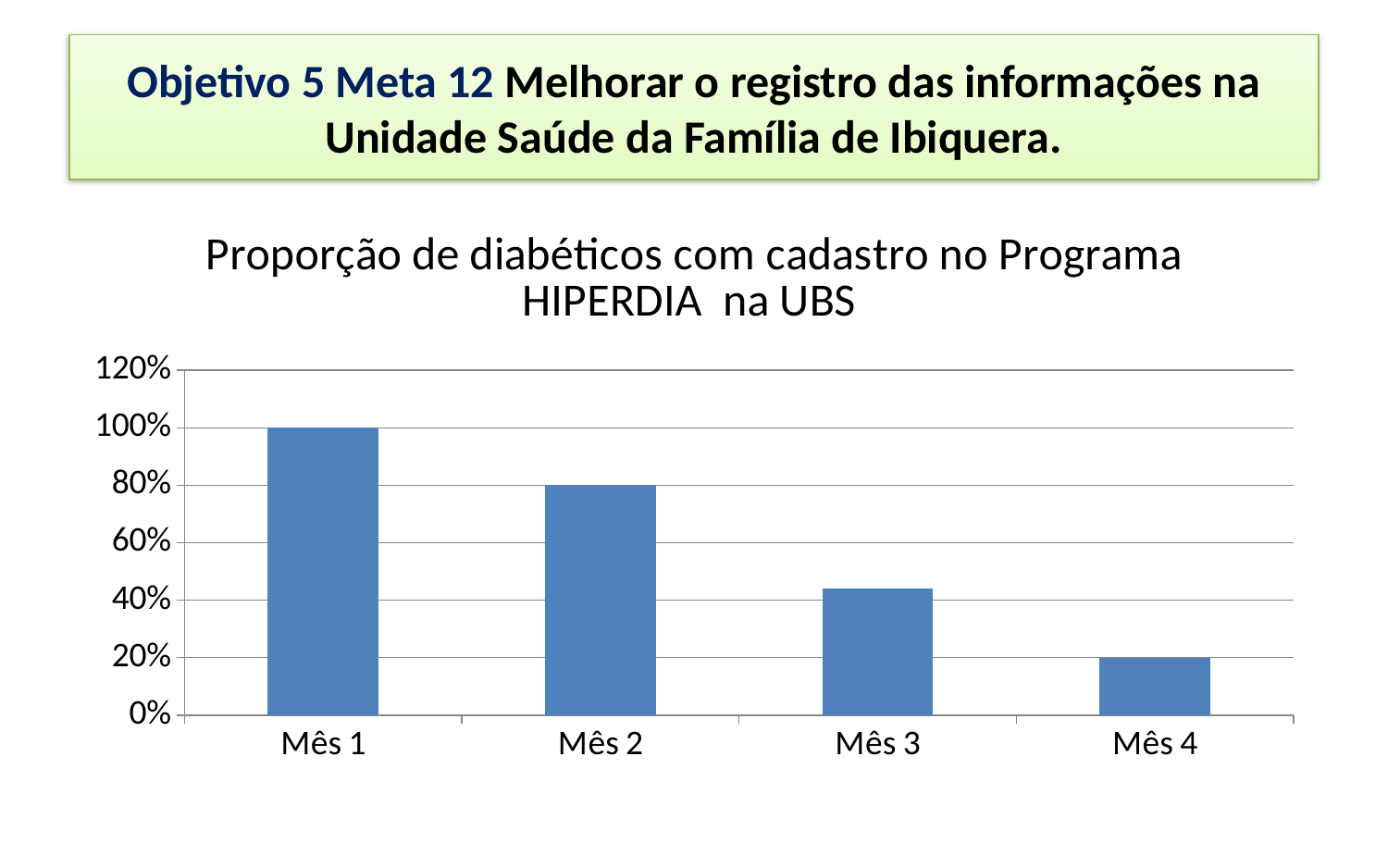

# Objetivo 5 Meta 12 Melhorar o registro das informações na Unidade Saúde da Família de Ibiquera.

### Chart: Proporção de diabéticos com cadastro no Programa HIPERDIA  na UBS

| Category | Proporção de diabéticos com cadastro no Programa HIPERDIA ou em planilha própria na UBS  |
|---|---|
| Mês 1 | 1.0 |
| Mês 2 | 0.8 |
| Mês 3 | 0.44 |
| Mês 4 | 0.2 |